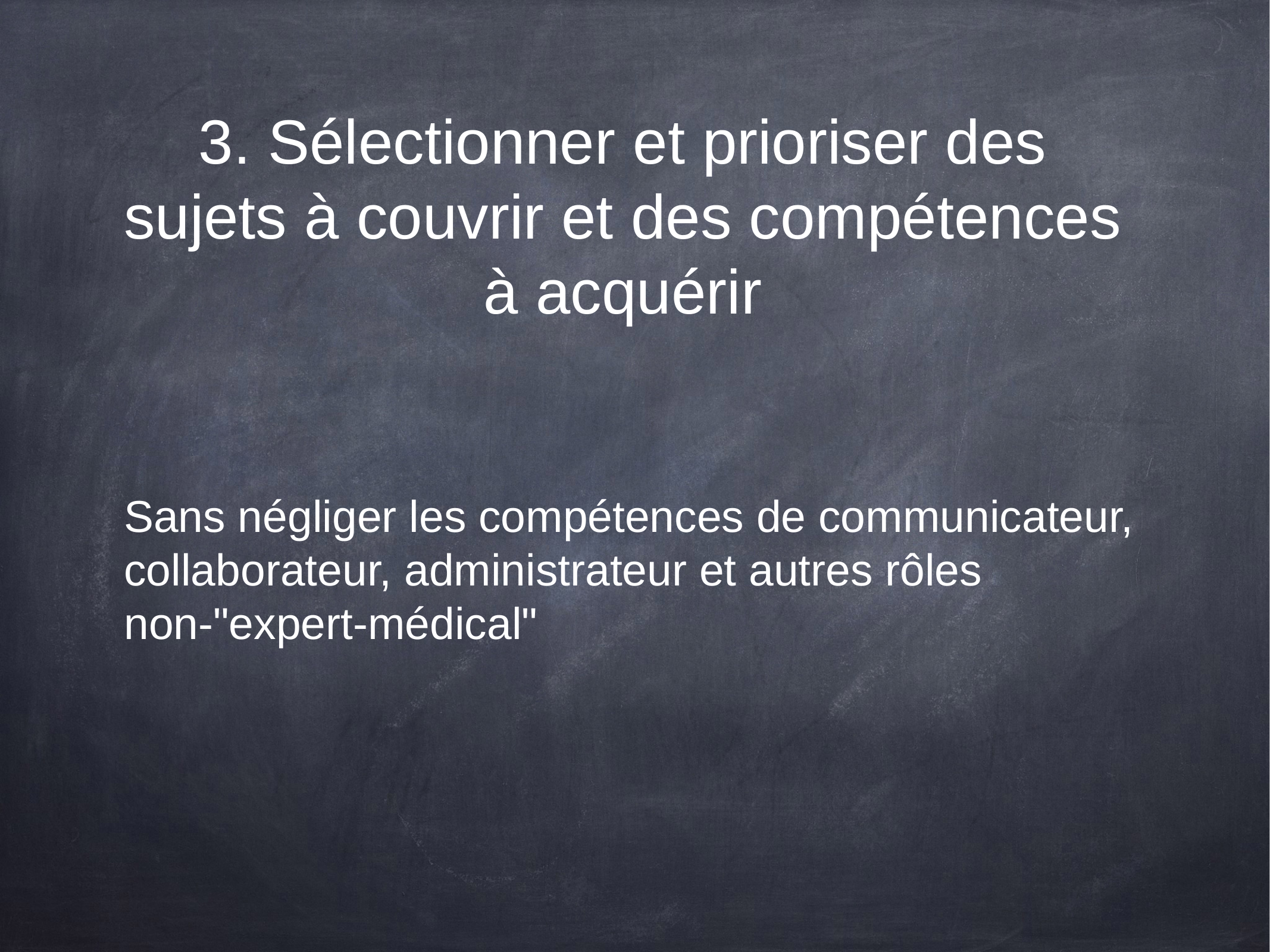

# 3. Sélectionner et prioriser des sujets à couvrir et des compétences à acquérir
Sans négliger les compétences de communicateur, collaborateur, administrateur et autres rôles non-"expert-médical"